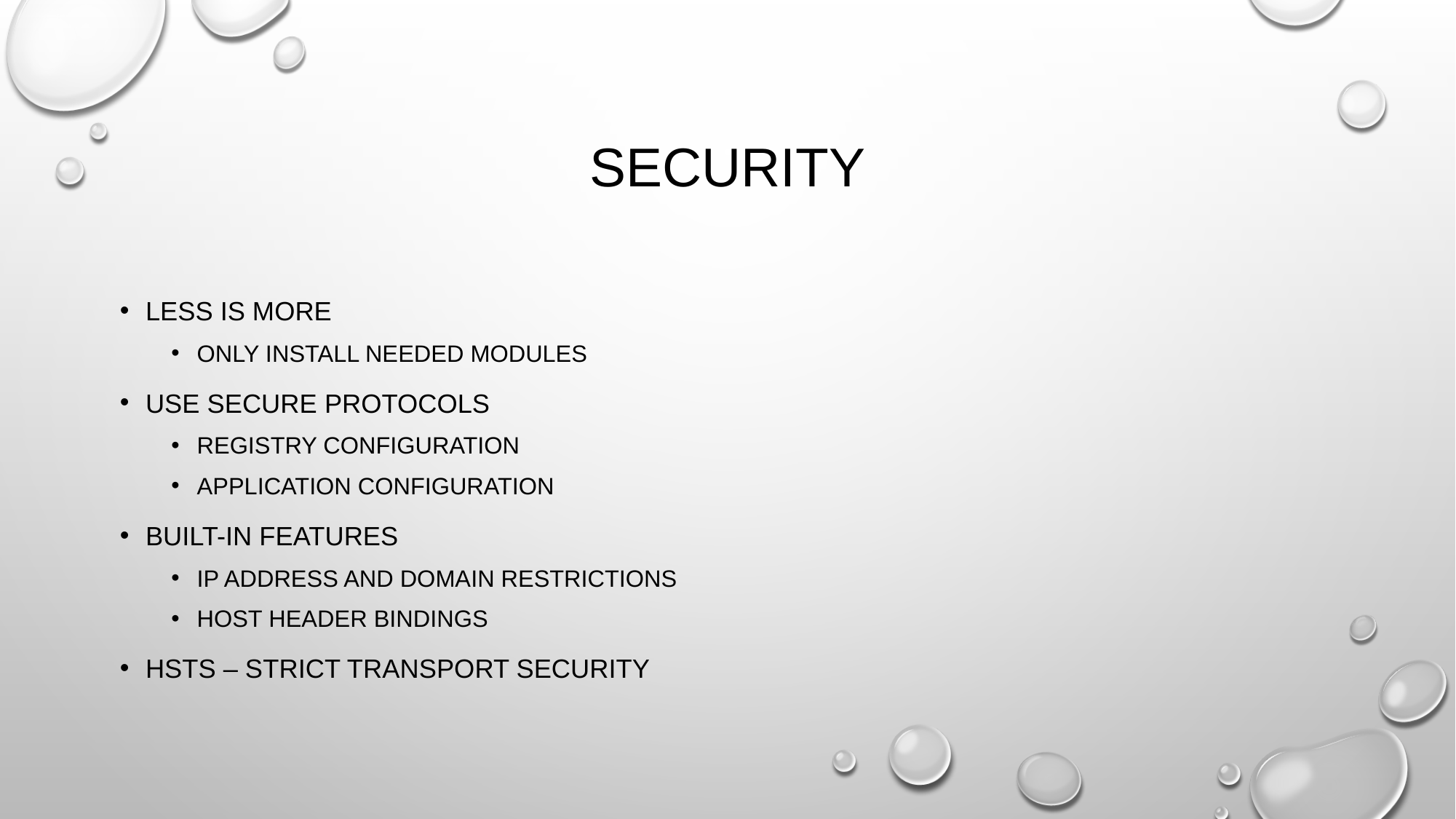

# Security
Less is more
Only install needed modules
Use secure protocols
Registry configuration
Application configuration
Built-in features
Ip address and domain restrictions
Host header bindings
HSTS – strict transport security